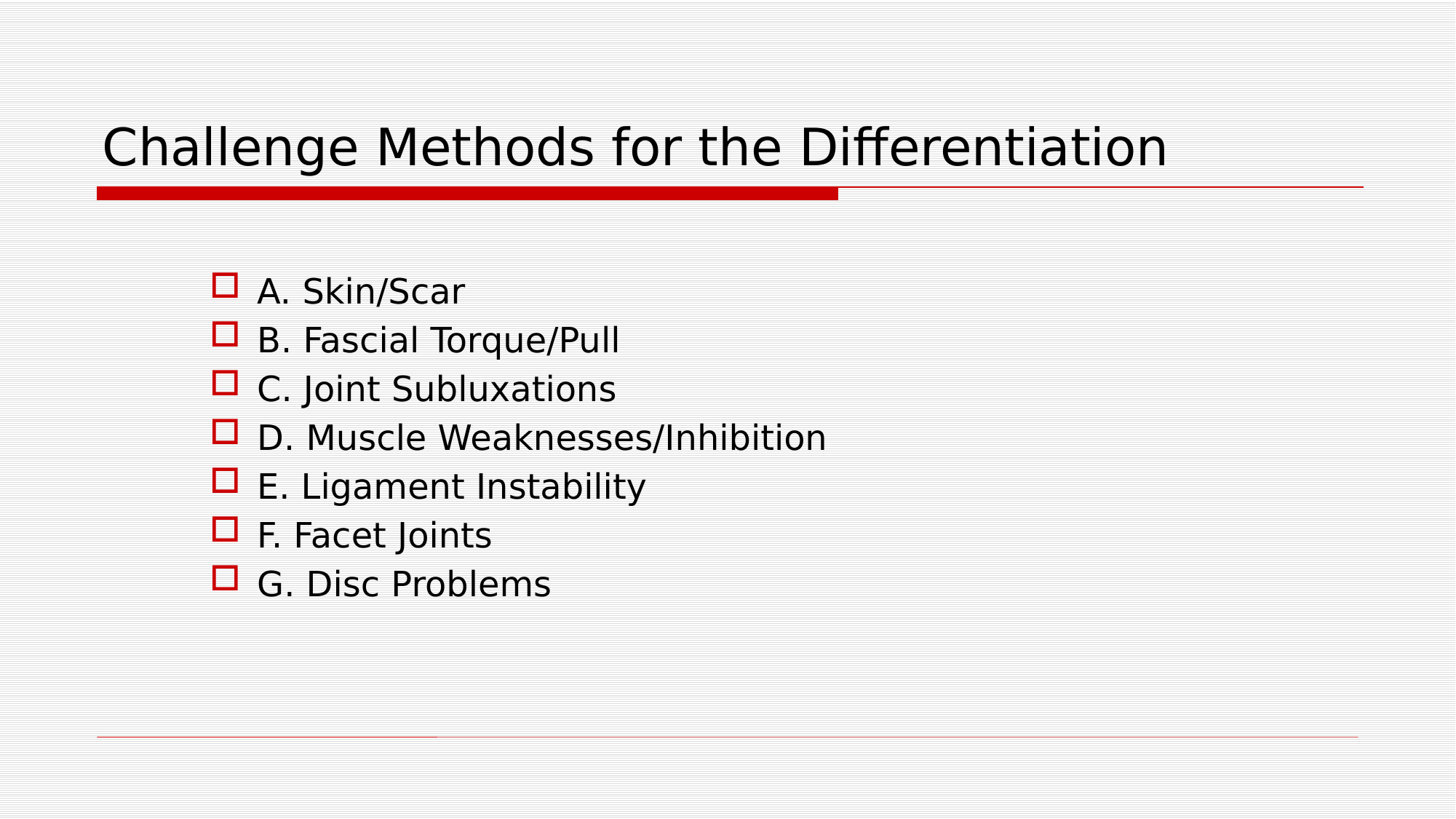

# Challenge Methods for the Differentiation

A. Skin/Scar
B. Fascial Torque/Pull
C. Joint Subluxations
D. Muscle Weaknesses/Inhibition
E. Ligament Instability
F. Facet Joints
G. Disc Problems